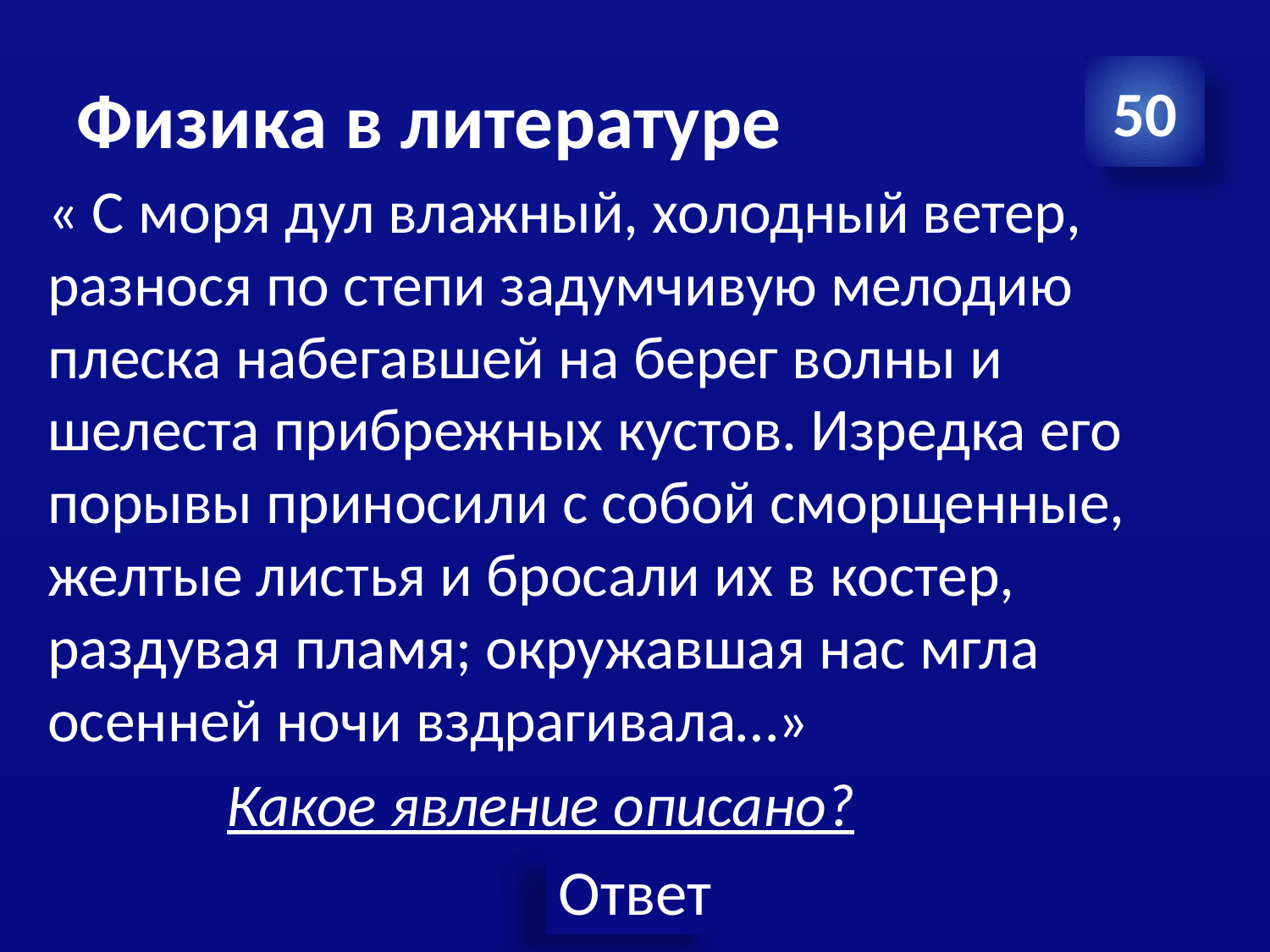

# Физика в литературе
50
« С моря дул влажный, холодный ветер, разнося по степи задумчивую мелодию плеска набегавшей на берег волны и шелеста прибрежных кустов. Изредка его порывы приносили с собой сморщенные, желтые листья и бросали их в костер, раздувая пламя; окружавшая нас мгла осенней ночи вздрагивала…»
             Какое явление описано?